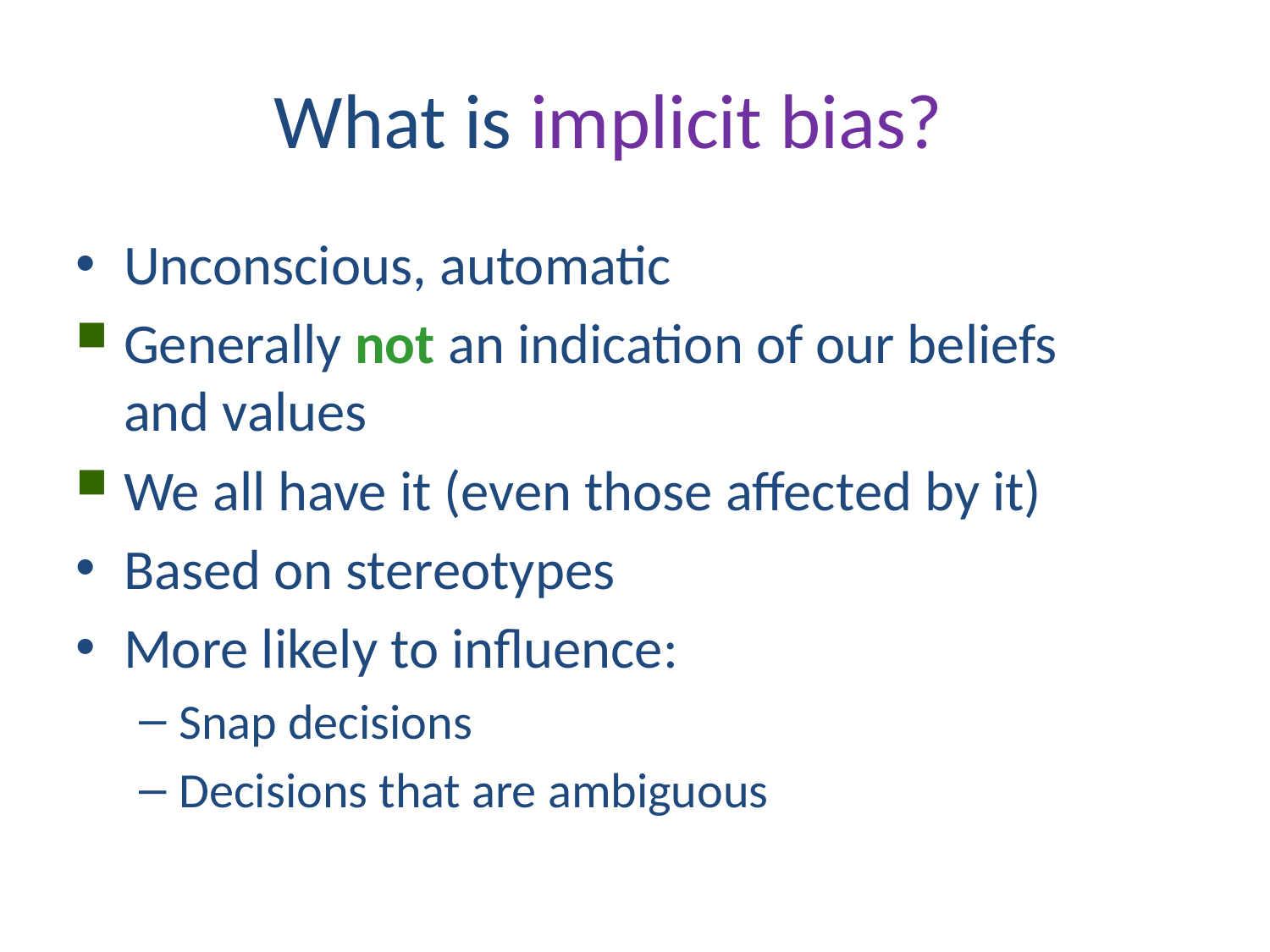

# What is implicit bias?
Unconscious, automatic
Generally not an indication of our beliefs and values
We all have it (even those affected by it)
Based on stereotypes
More likely to influence:
Snap decisions
Decisions that are ambiguous